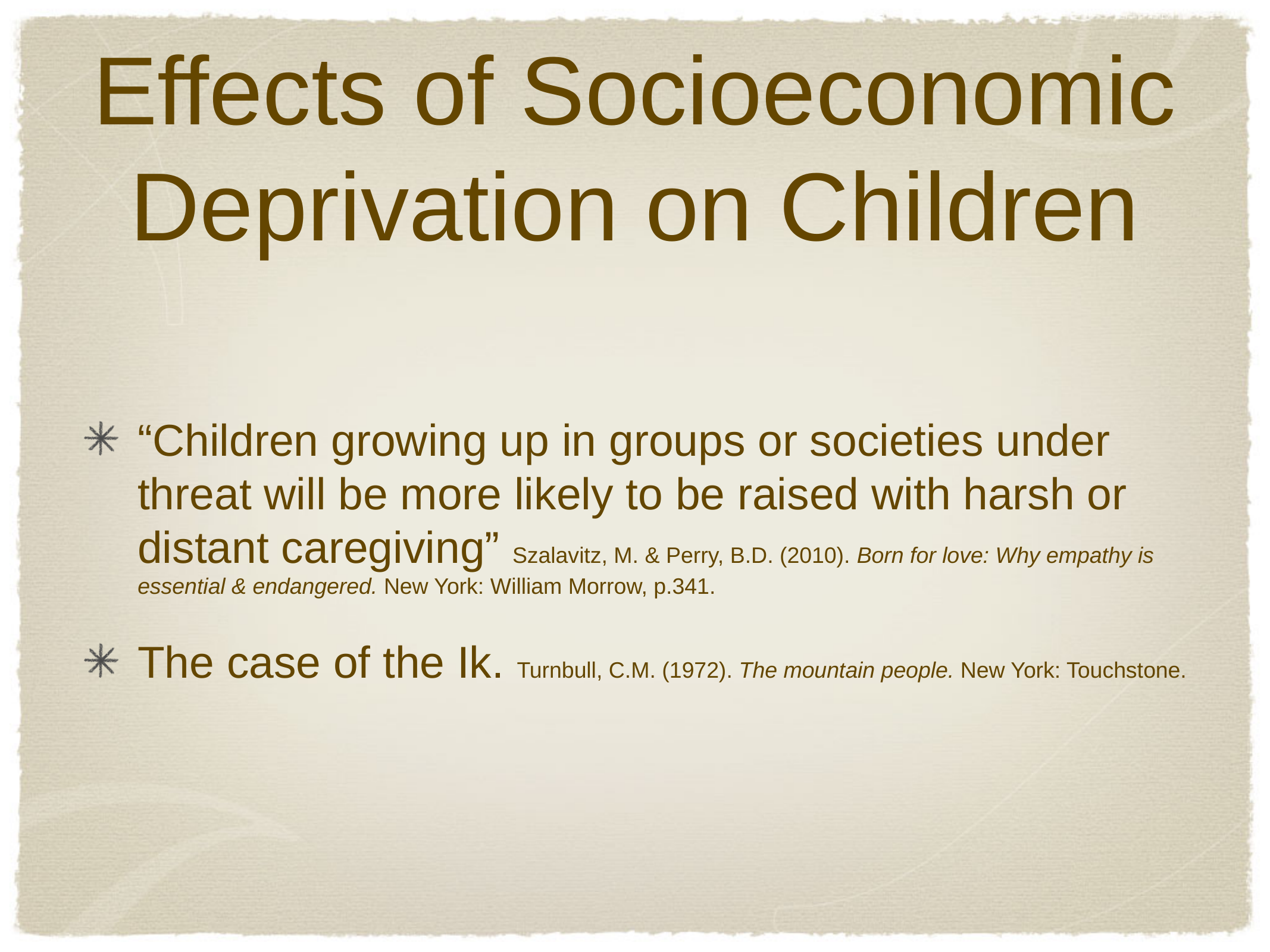

# Effects of Socioeconomic Deprivation on Children
“Children growing up in groups or societies under threat will be more likely to be raised with harsh or distant caregiving” Szalavitz, M. & Perry, B.D. (2010). Born for love: Why empathy is essential & endangered. New York: William Morrow, p.341.
The case of the Ik. Turnbull, C.M. (1972). The mountain people. New York: Touchstone.